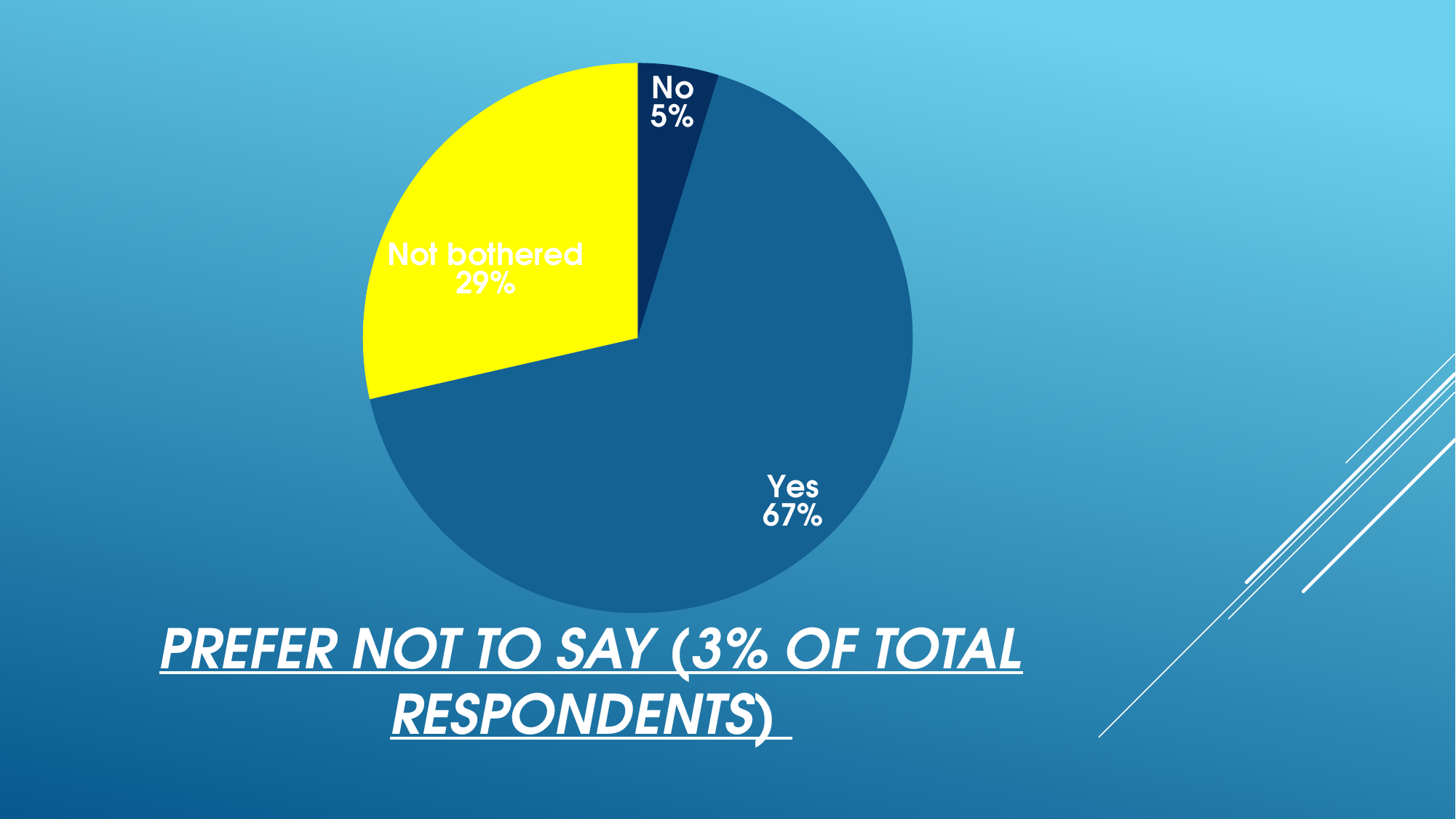

### Chart

| Category |  |
|---|---|
| No | 1.0 |
| Yes | 14.0 |
| Not bothered | 6.0 |
# Prefer not to say (3% of total respondents)